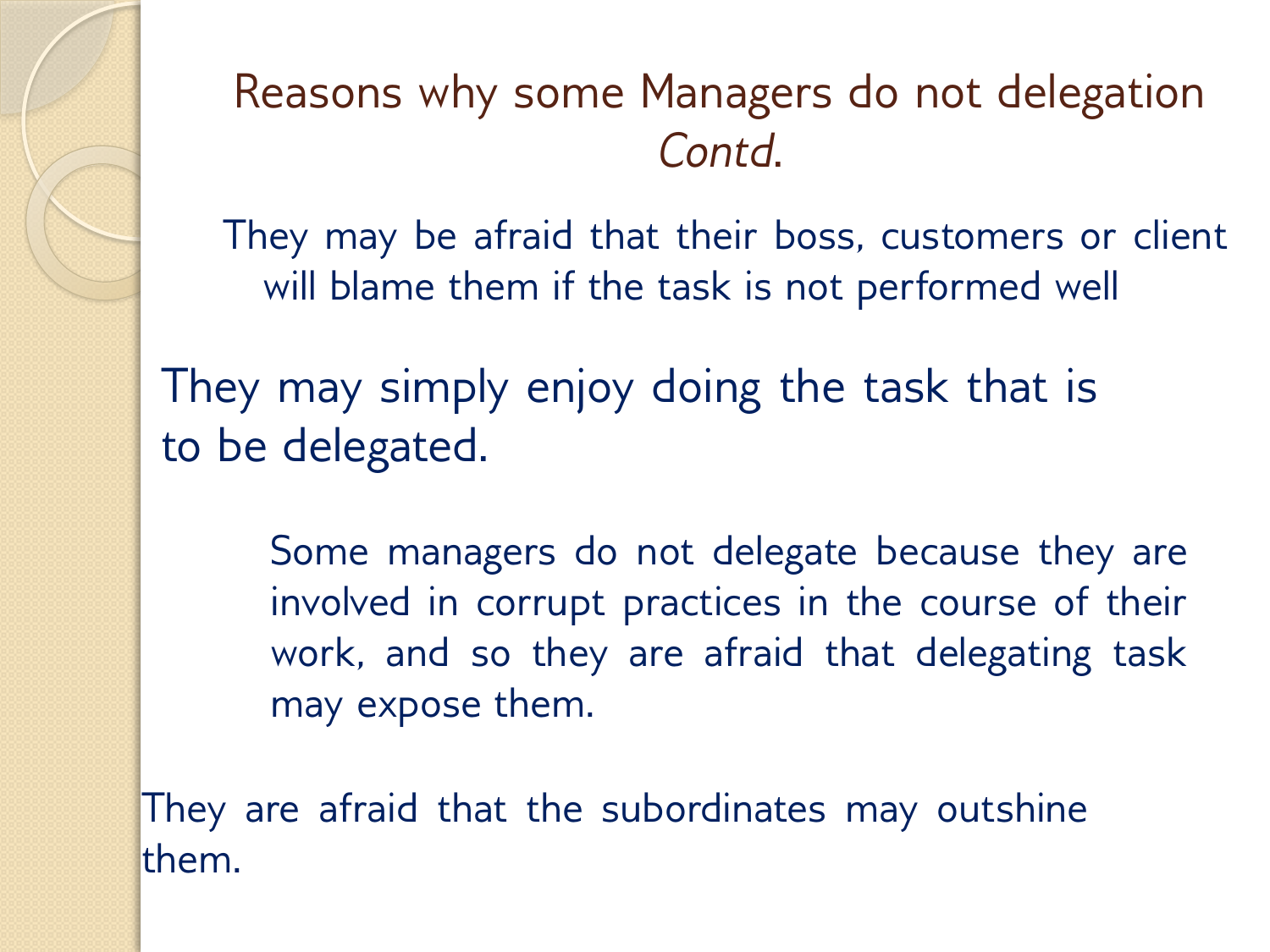

# Reasons why some Managers do not delegation Contd.
They may be afraid that their boss, customers or client will blame them if the task is not performed well

They may simply enjoy doing the task that is to be delegated.
Some managers do not delegate because they are involved in corrupt practices in the course of their work, and so they are afraid that delegating task may expose them.
They are afraid that the subordinates may outshine them.